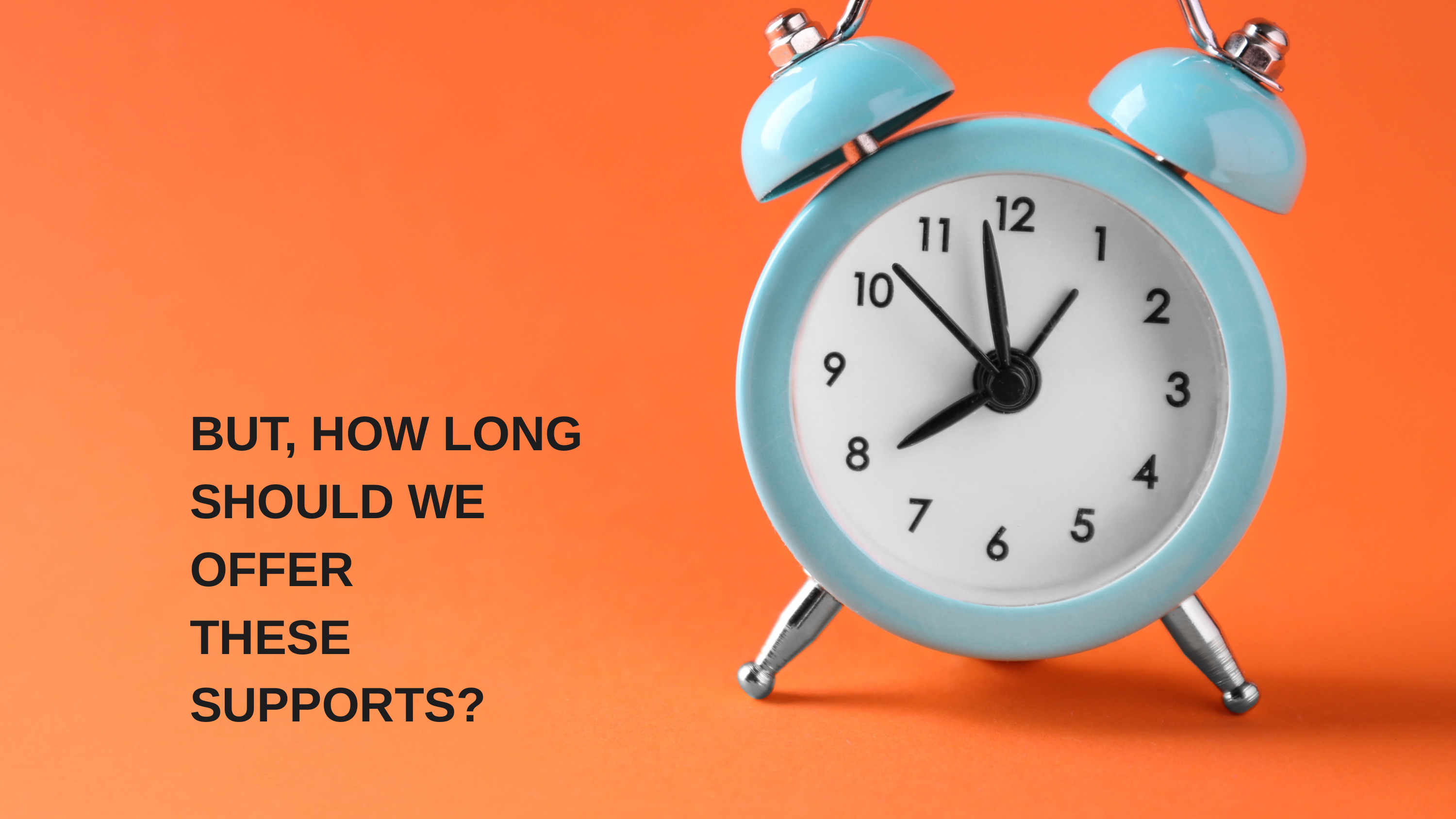

BUT, HOW LONG
SHOULD WE OFFER
THESE SUPPORTS?